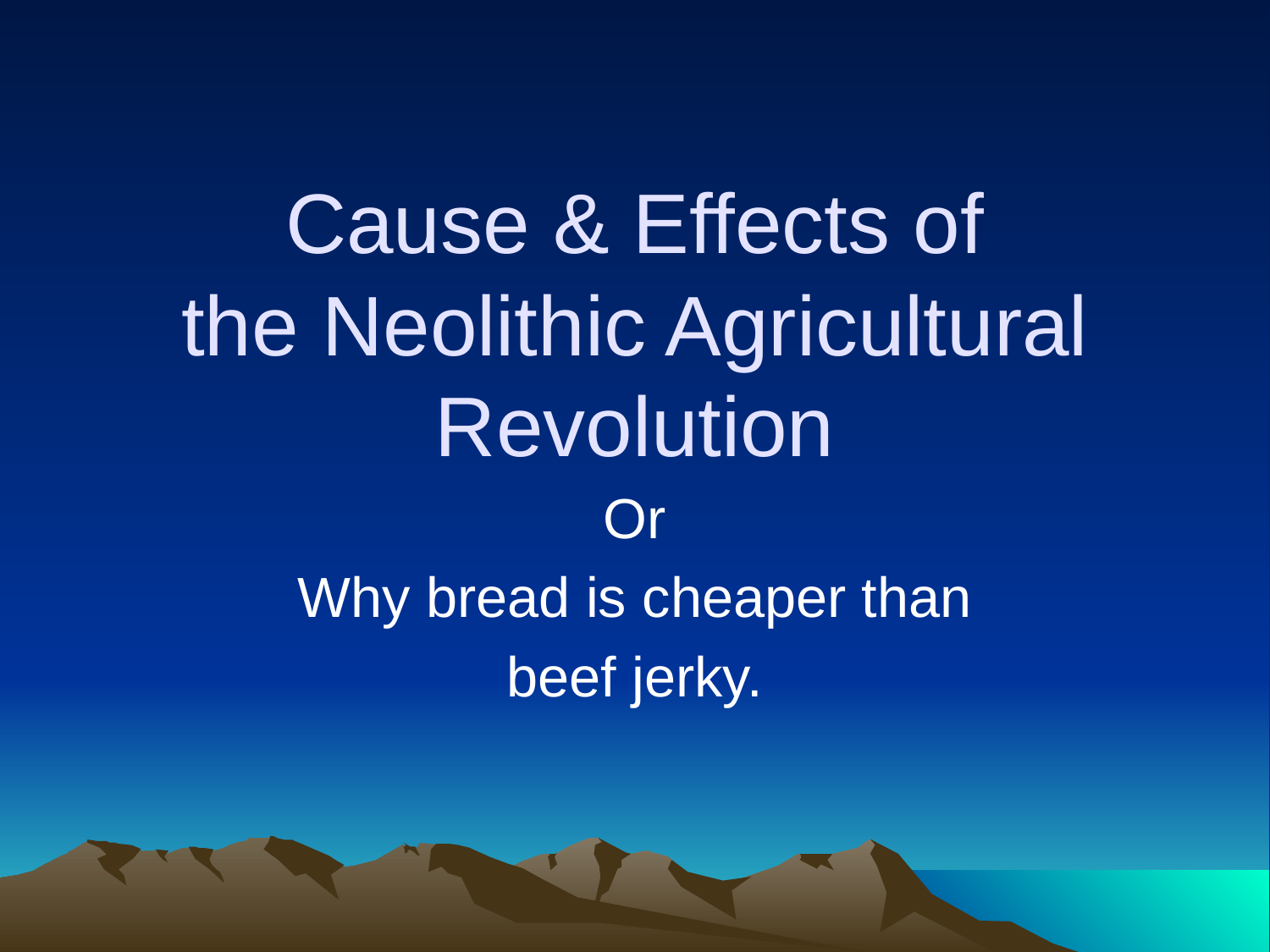

# Cause & Effects of the Neolithic Agricultural Revolution
Or
Why bread is cheaper than
beef jerky.